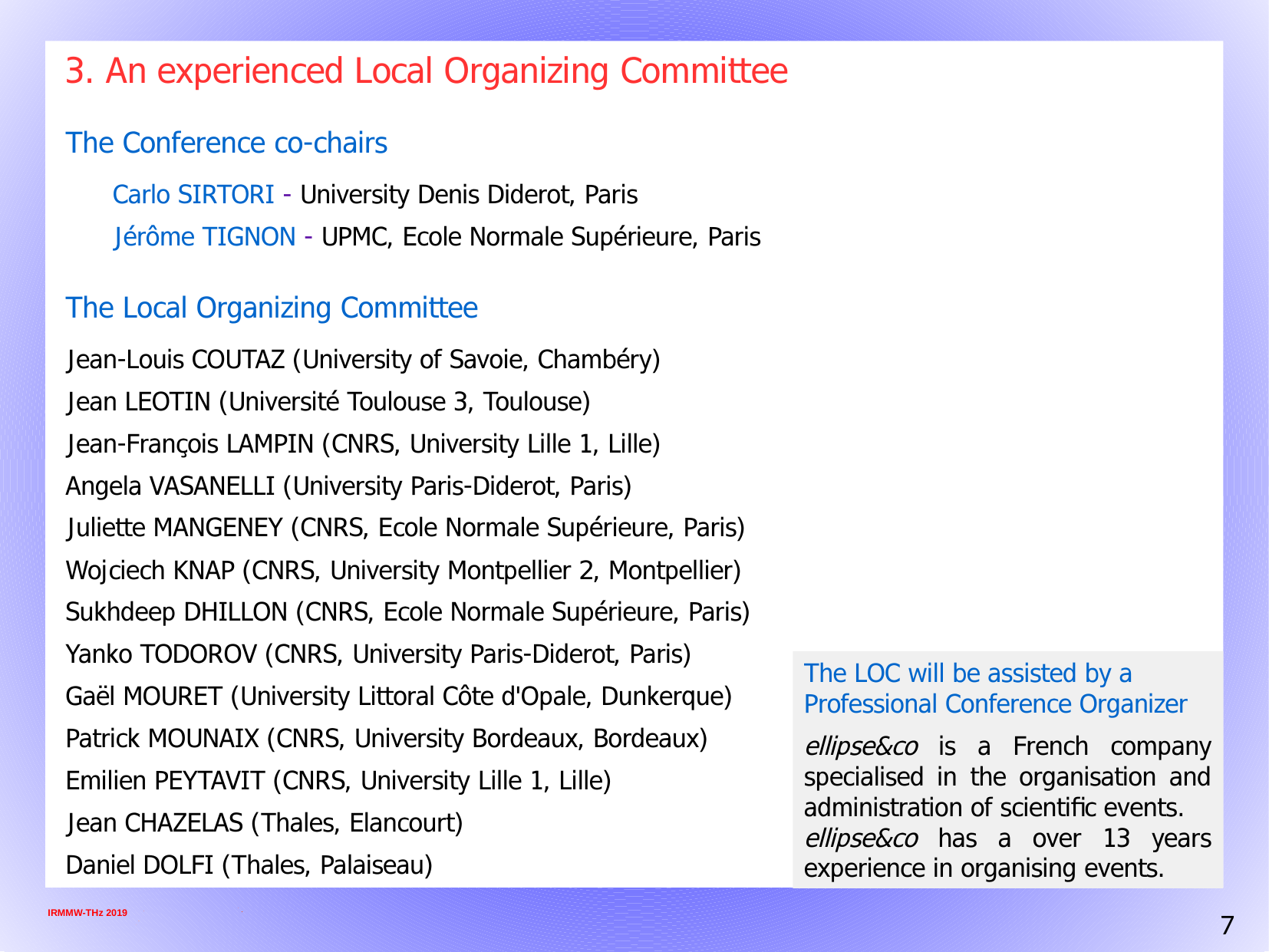

3. An experienced Local Organizing Committee

The Conference co-chairs

      Carlo SIRTORI - University Denis Diderot, Paris

      Jérôme TIGNON - UPMC, Ecole Normale Supérieure, Paris

The Local Organizing Committee

Jean-Louis COUTAZ (University of Savoie, Chambéry)

Jean LEOTIN (Université Toulouse 3, Toulouse)

Jean-François LAMPIN (CNRS, University Lille 1, Lille)

Angela VASANELLI (University Paris-Diderot, Paris)

Juliette MANGENEY (CNRS, Ecole Normale Supérieure, Paris)

Wojciech KNAP (CNRS, University Montpellier 2, Montpellier)

Sukhdeep DHILLON (CNRS, Ecole Normale Supérieure, Paris)

Yanko TODOROV (CNRS, University Paris-Diderot, Paris)

Gaël MOURET (University Littoral Côte d'Opale, Dunkerque)

Patrick MOUNAIX (CNRS, University Bordeaux, Bordeaux)

Emilien PEYTAVIT (CNRS, University Lille 1, Lille)

Jean CHAZELAS (Thales, Elancourt)

Daniel DOLFI (Thales, Palaiseau)
The LOC will be assisted by a Professional Conference Organizer

ellipse&co is a French company specialised in the organisation and administration of scientific events.
ellipse&co has a over 13 years experience in organising events.
 IRMMW-THz 2019